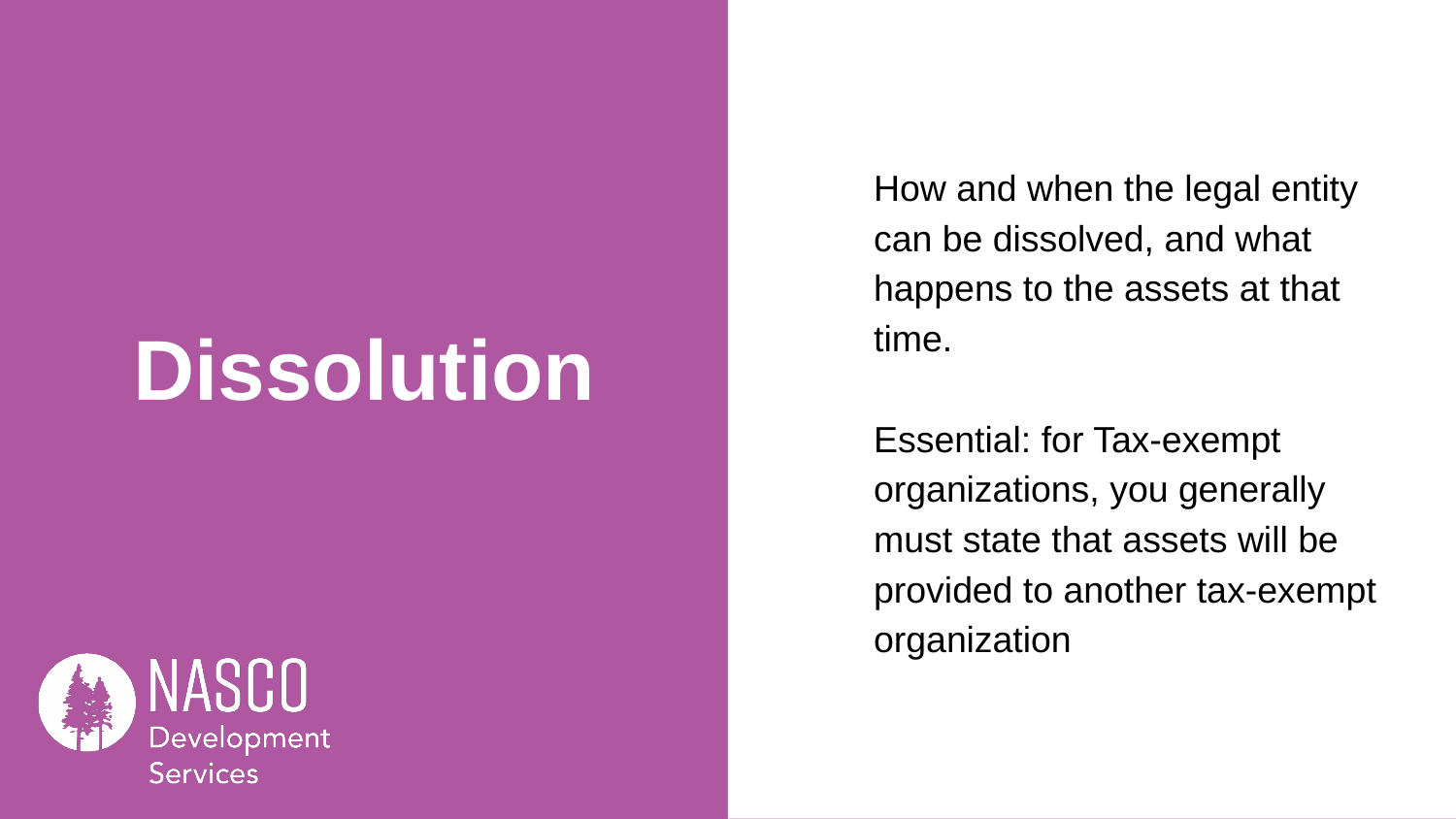

How and when the legal entity can be dissolved, and what happens to the assets at that time.

Essential: for Tax-exempt organizations, you generally must state that assets will be provided to another tax-exempt organization
# Dissolution